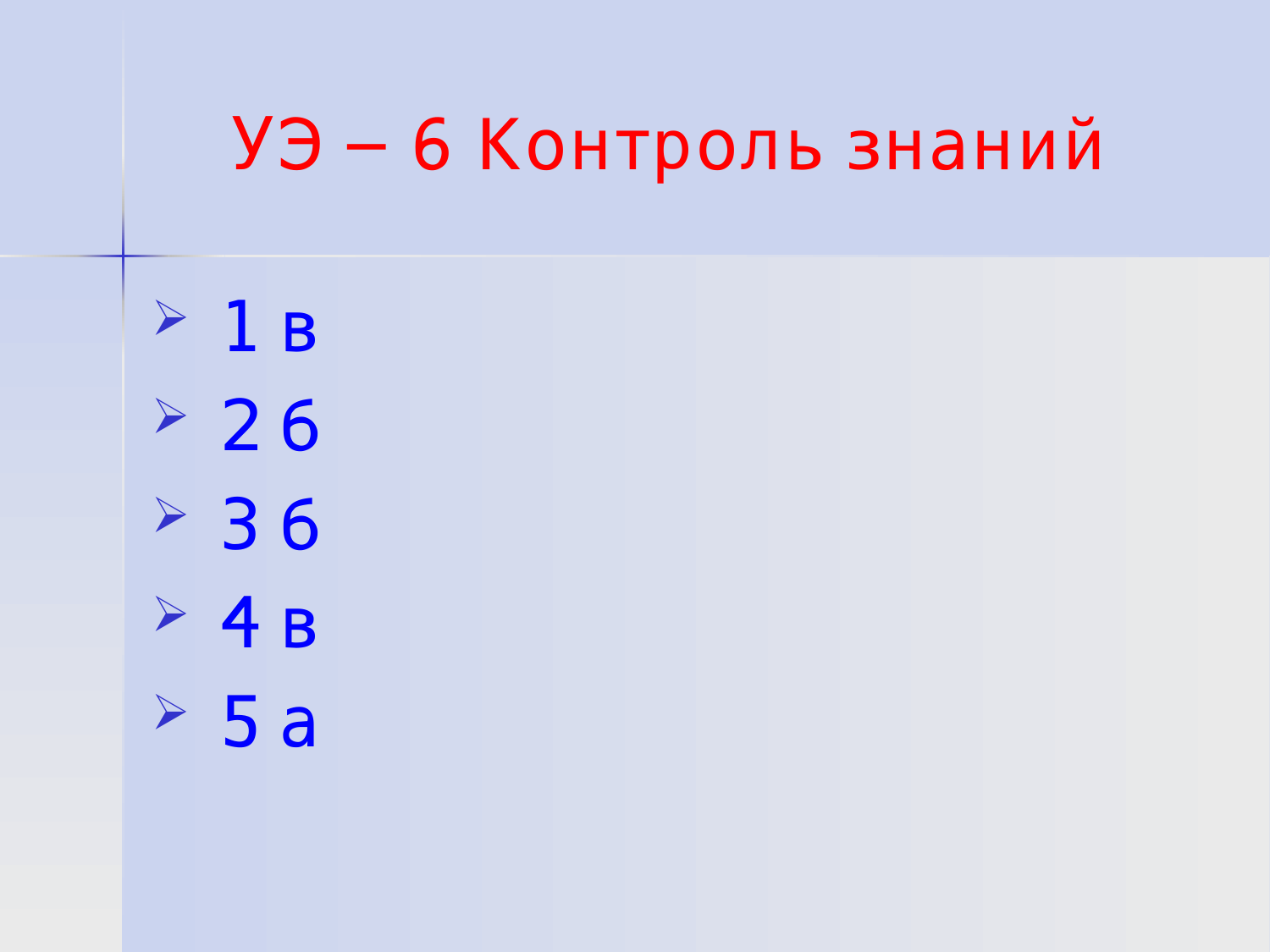

# УЭ – 6 Контроль знаний
 1 в
 2 б
 3 б
 4 в
 5 а